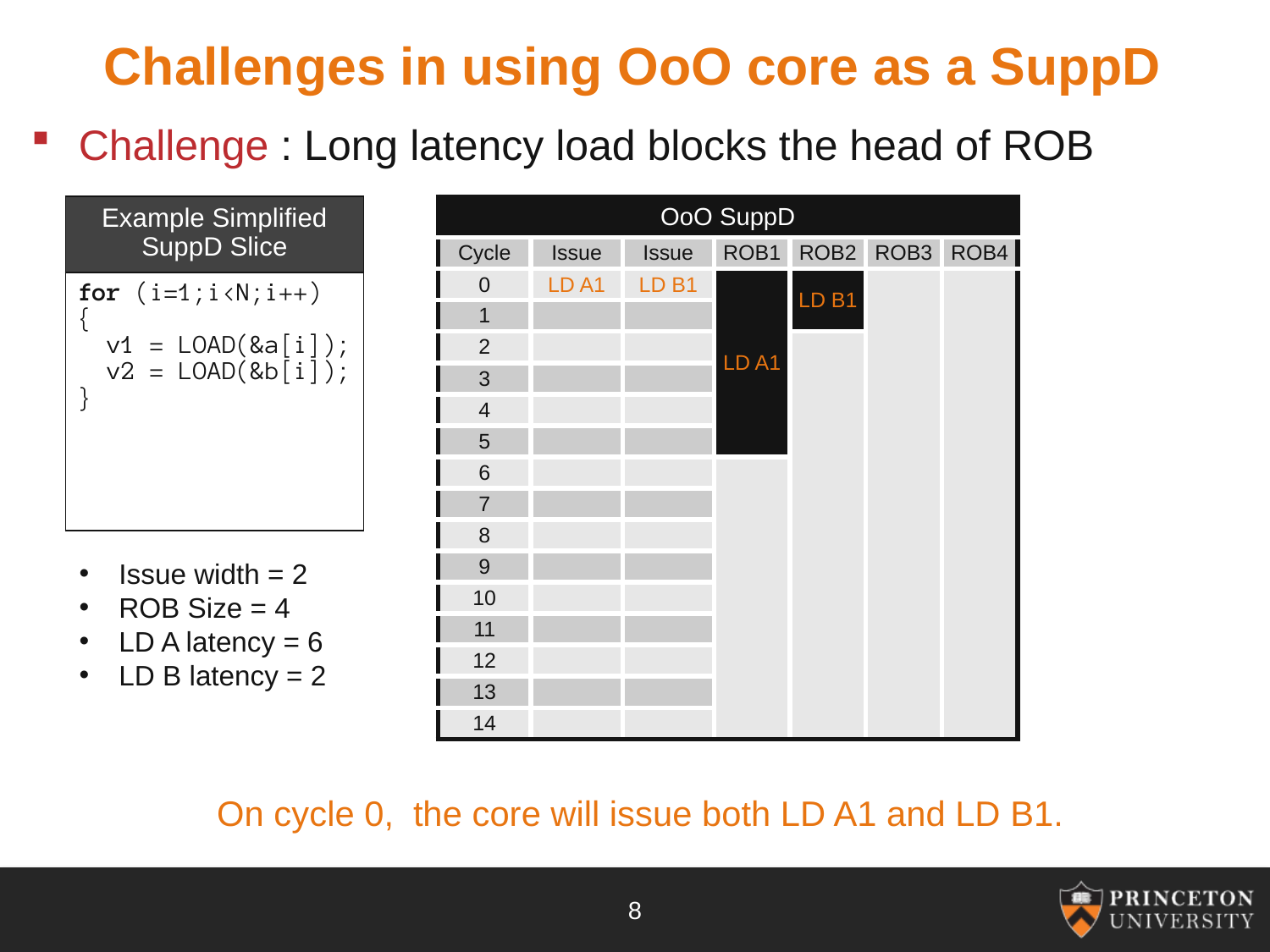

# Challenges in using OoO core as a SuppD
Challenge : Long latency load blocks the head of ROB
| Example Simplified SuppD Slice |
| --- |
| for (i=1;i<N;i++) { v1 = LOAD(&a[i]); v2 = LOAD(&b[i]); } |
| OoO SuppD |  |  |  |  |  |  |
| --- | --- | --- | --- | --- | --- | --- |
| Cycle | Issue | Issue | ROB1 | ROB2 | ROB3 | ROB4 |
| 0 | LD A1 | LD B1 | LD A1 | LD B1 |  |  |
| 1 |  |  |  |  |  |  |
| 2 |  |  |  |  |  |  |
| 3 |  |  |  |  |  |  |
| 4 |  |  |  |  |  |  |
| 5 |  |  |  |  |  |  |
| 6 |  |  |  |  |  |  |
| 7 |  |  |  |  |  |  |
| 8 |  |  |  |  |  |  |
| 9 |  |  |  |  |  |  |
| 10 |  |  |  |  |  |  |
| 11 |  |  |  |  |  |  |
| 12 |  |  |  |  |  |  |
| 13 |  |  |  |  |  |  |
| 14 |  |  |  |  |  |  |
Issue width = 2
ROB Size = 4
LD A latency = 6
LD B latency = 2
On cycle 0,  the core will issue both LD A1 and LD B1.
8